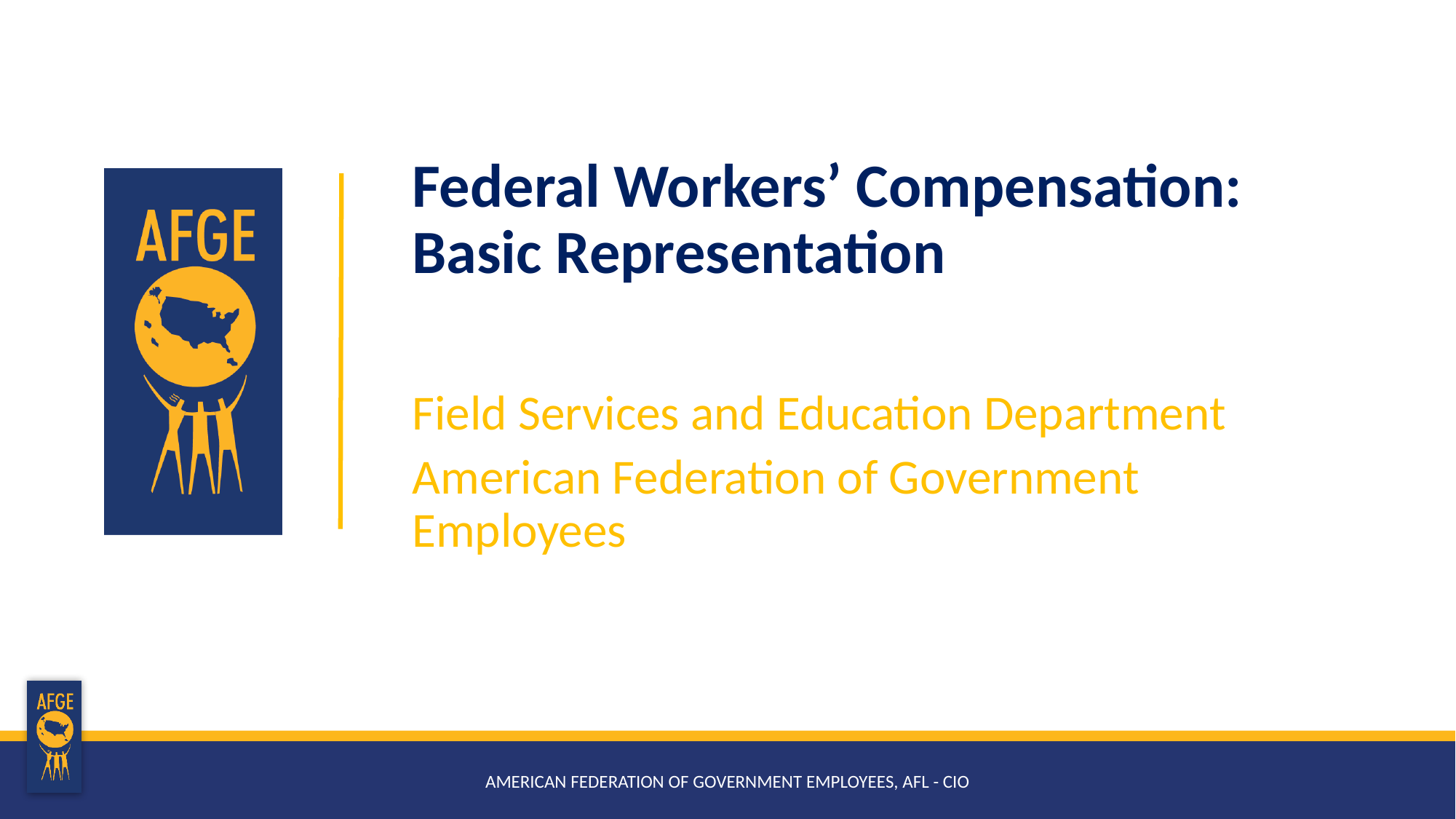

Federal Workers’ Compensation:
Basic Representation
Field Services and Education Department
American Federation of Government Employees